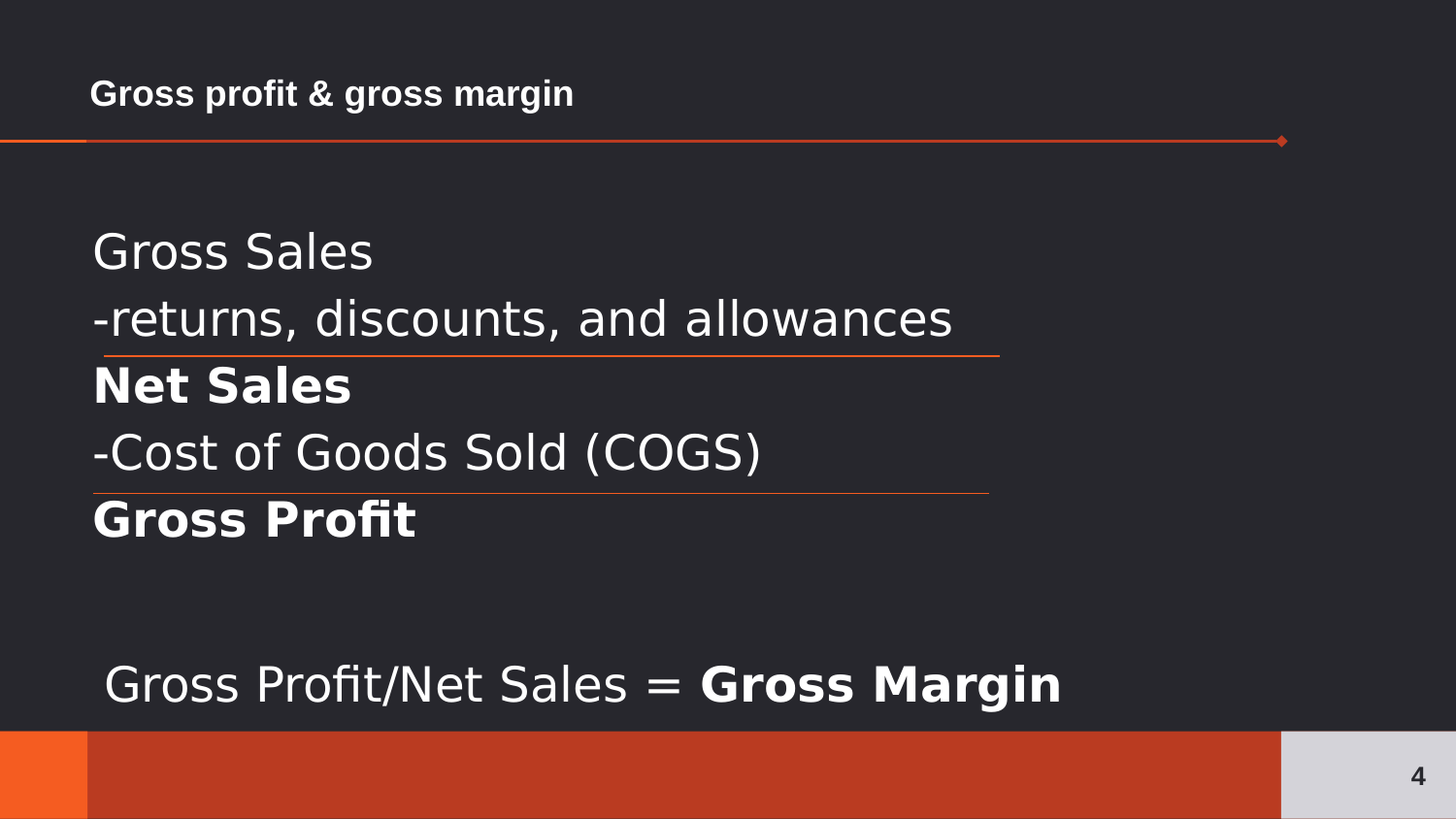

# Gross profit & gross margin
Gross Sales
-returns, discounts, and allowances
Net Sales
-Cost of Goods Sold (COGS)
Gross Profit
Gross Profit/Net Sales = Gross Margin
4